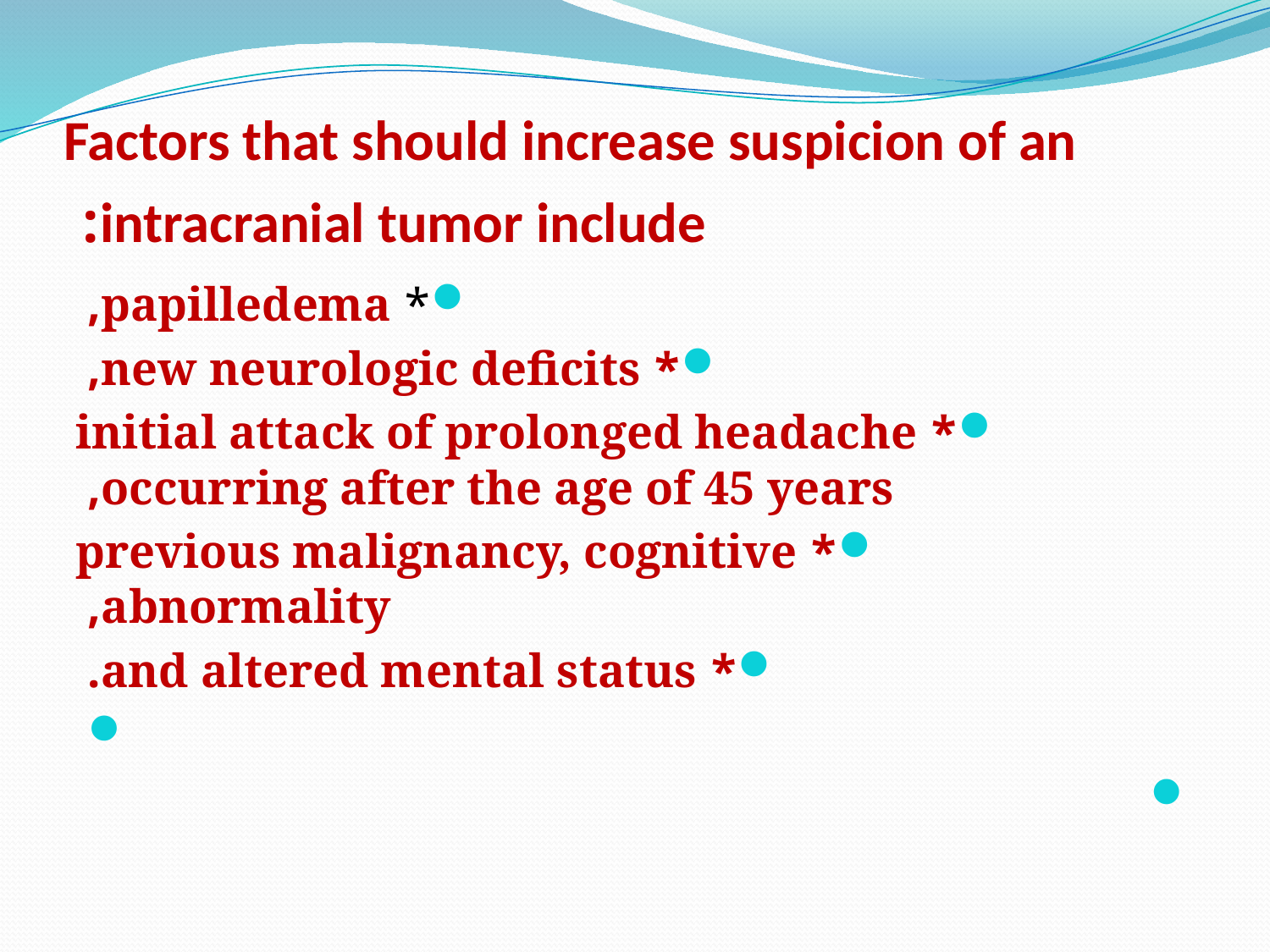

# Factors that should increase suspicion of an intracranial tumor include:
* papilledema,
* new neurologic deficits,
* initial attack of prolonged headache occurring after the age of 45 years,
* previous malignancy, cognitive abnormality,
* and altered mental status.